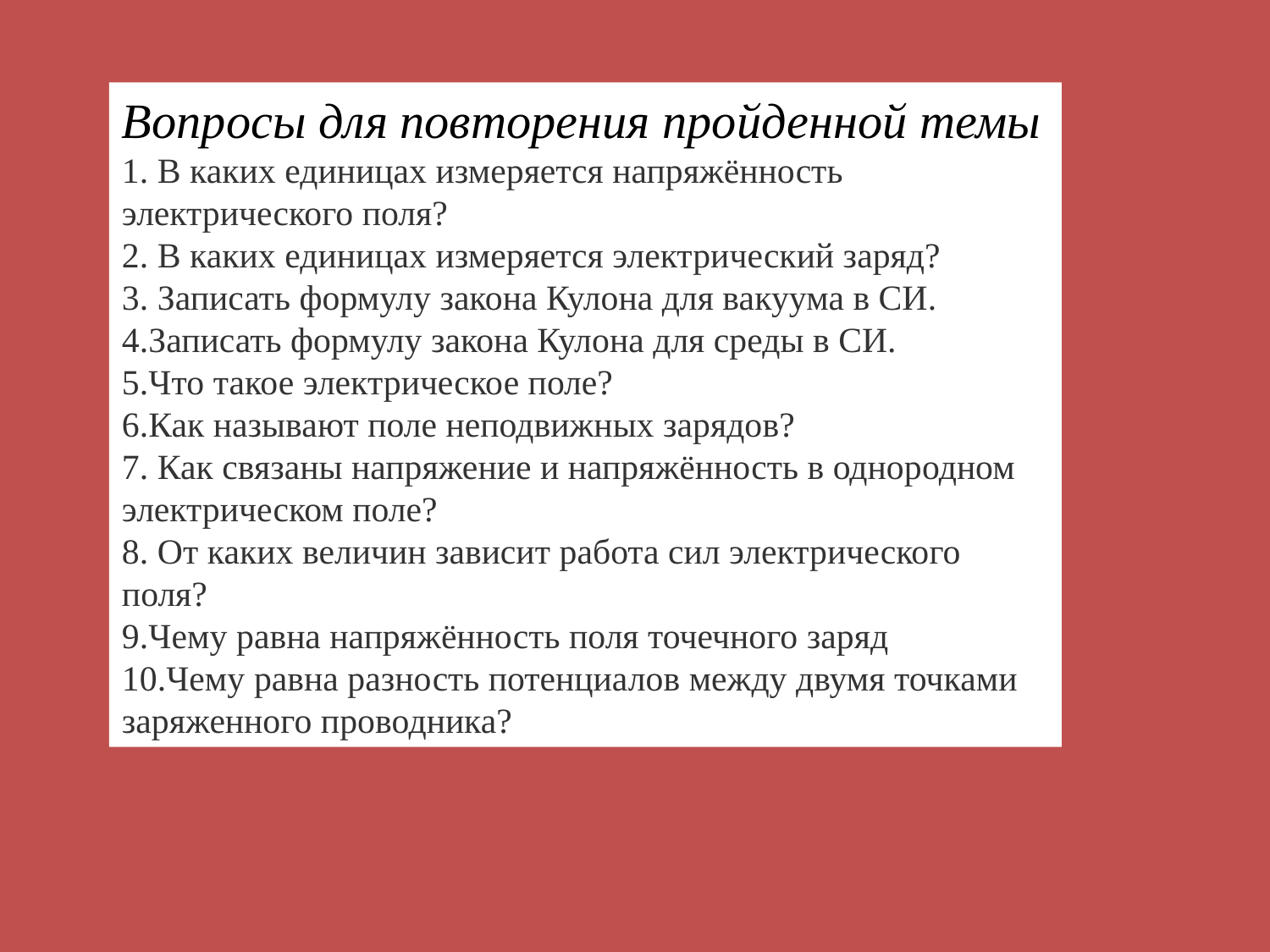

Вопросы для повторения пройденной темы
1. В каких единицах измеряется напряжённость электрического поля?
2. В каких единицах измеряется электрический заряд?
3. Записать формулу закона Кулона для вакуума в СИ.
4.Записать формулу закона Кулона для среды в СИ.
5.Что такое электрическое поле?
6.Как называют поле неподвижных зарядов?
7. Как связаны напряжение и напряжённость в однородном электрическом поле?
8. От каких величин зависит работа сил электрического поля?
9.Чему равна напряжённость поля точечного заряд
10.Чему равна разность потенциалов между двумя точками заряженного проводника?